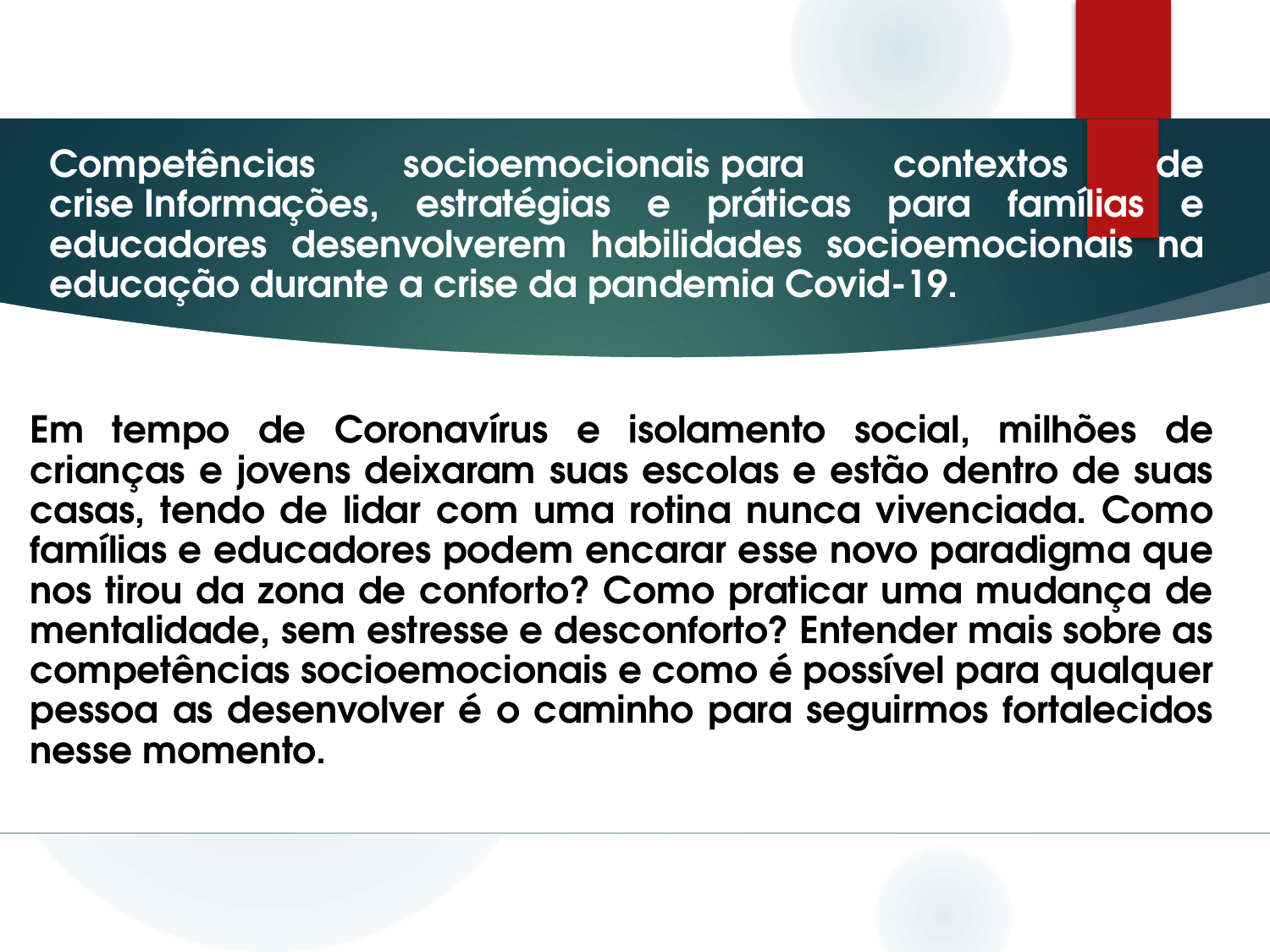

# Competências socioemocionais para contextos de crise Informações, estratégias e práticas para famílias e educadores desenvolverem habilidades socioemocionais na educação durante a crise da pandemia Covid-19.

Em tempo de Coronavírus e isolamento social, milhões de crianças e jovens deixaram suas escolas e estão dentro de suas casas, tendo de lidar com uma rotina nunca vivenciada. Como famílias e educadores podem encarar esse novo paradigma que nos tirou da zona de conforto? Como praticar uma mudança de mentalidade, sem estresse e desconforto? Entender mais sobre as competências socioemocionais e como é possível para qualquer pessoa as desenvolver é o caminho para seguirmos fortalecidos nesse momento.